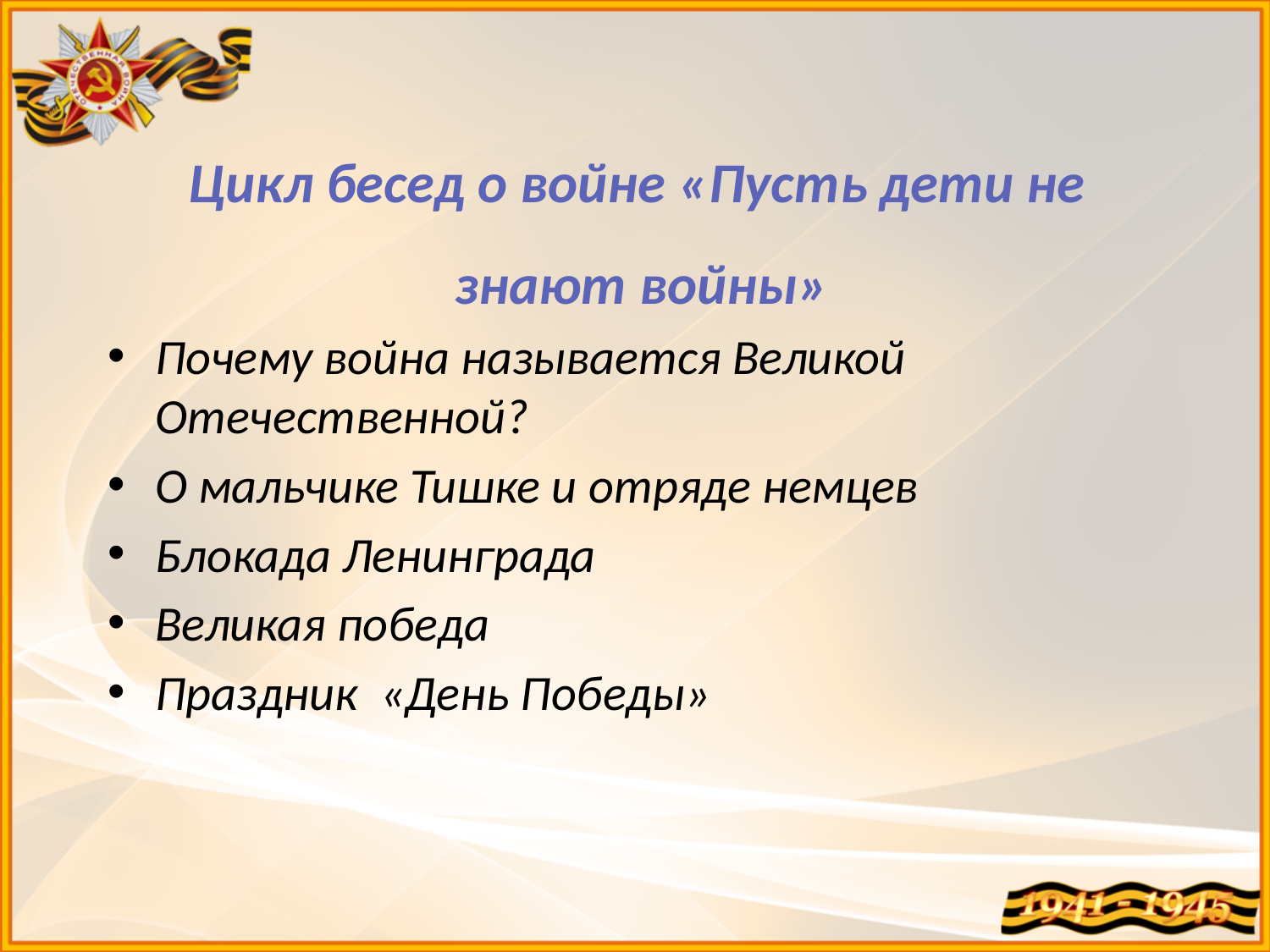

Цикл бесед о войне «Пусть дети не знают войны»
Почему война называется Великой Отечественной?
О мальчике Тишке и отряде немцев
Блокада Ленинграда
Великая победа
Праздник  «День Победы»